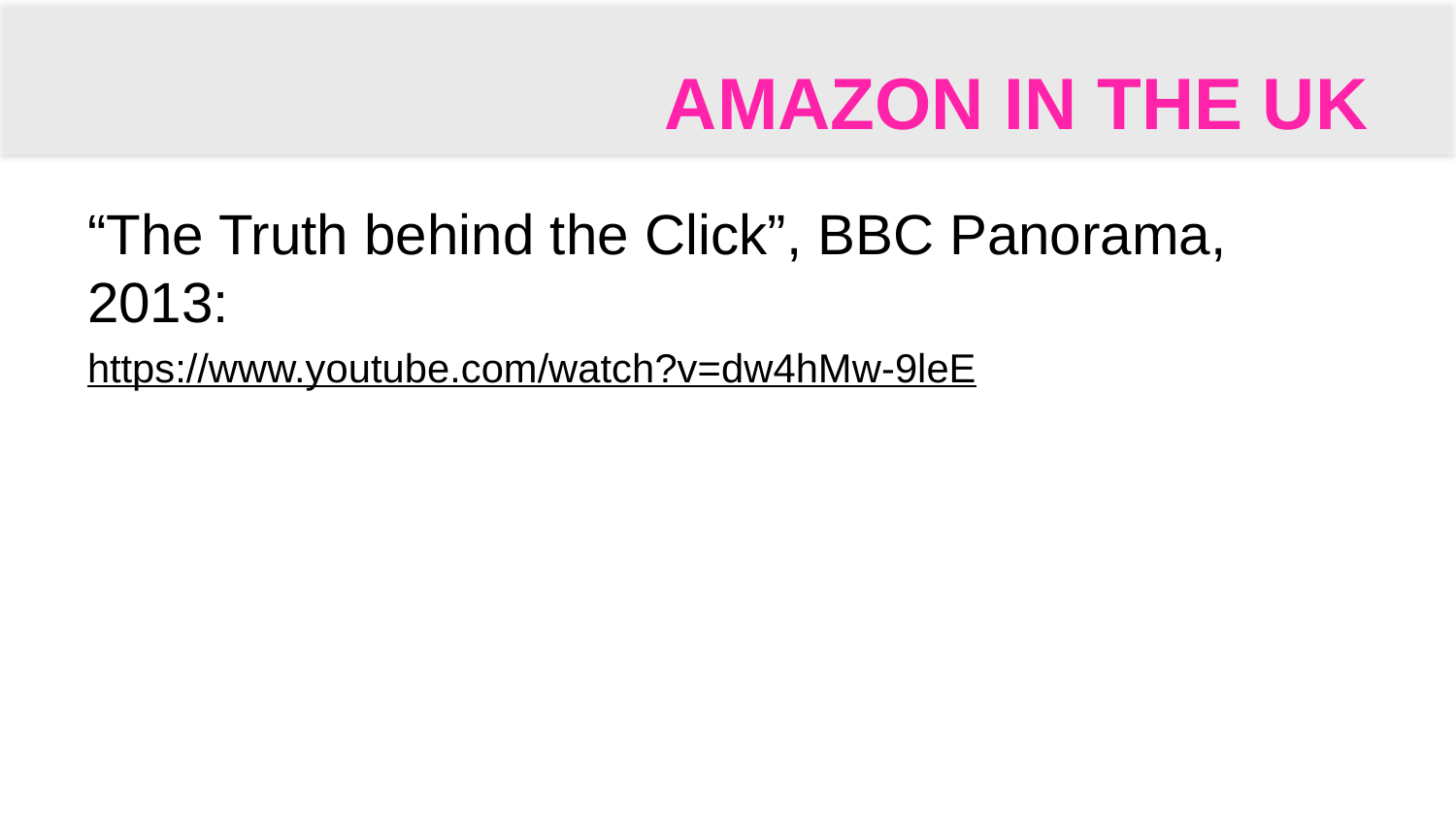

# Amazon in the UK
“The Truth behind the Click”, BBC Panorama, 2013:
https://www.youtube.com/watch?v=dw4hMw-9leE